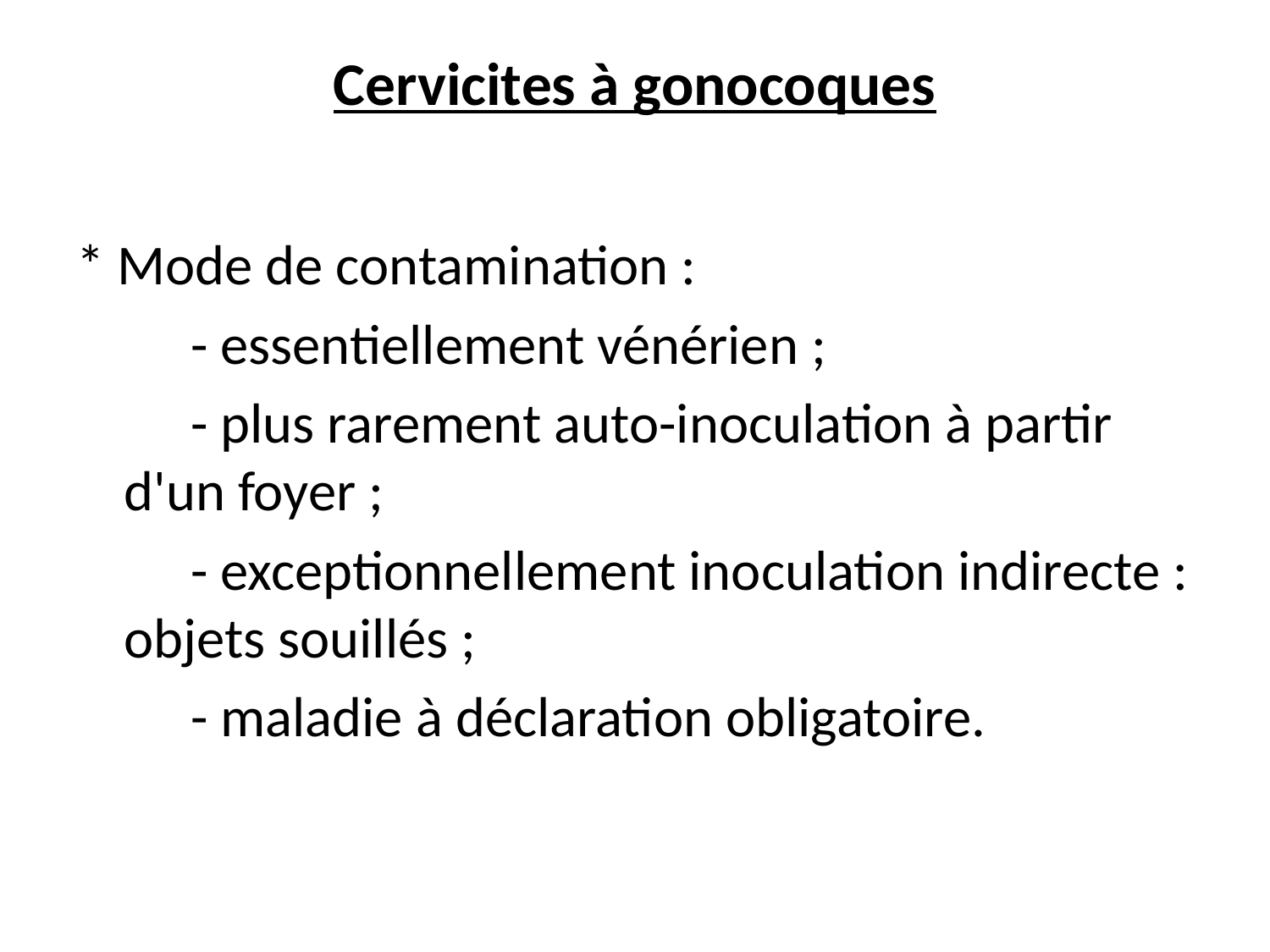

# Cervicites à gonocoques
* Mode de contamination :
         - essentiellement vénérien ;
         - plus rarement auto-inoculation à partir d'un foyer ;
         - exceptionnellement inoculation indirecte : objets souillés ;
         - maladie à déclaration obligatoire.